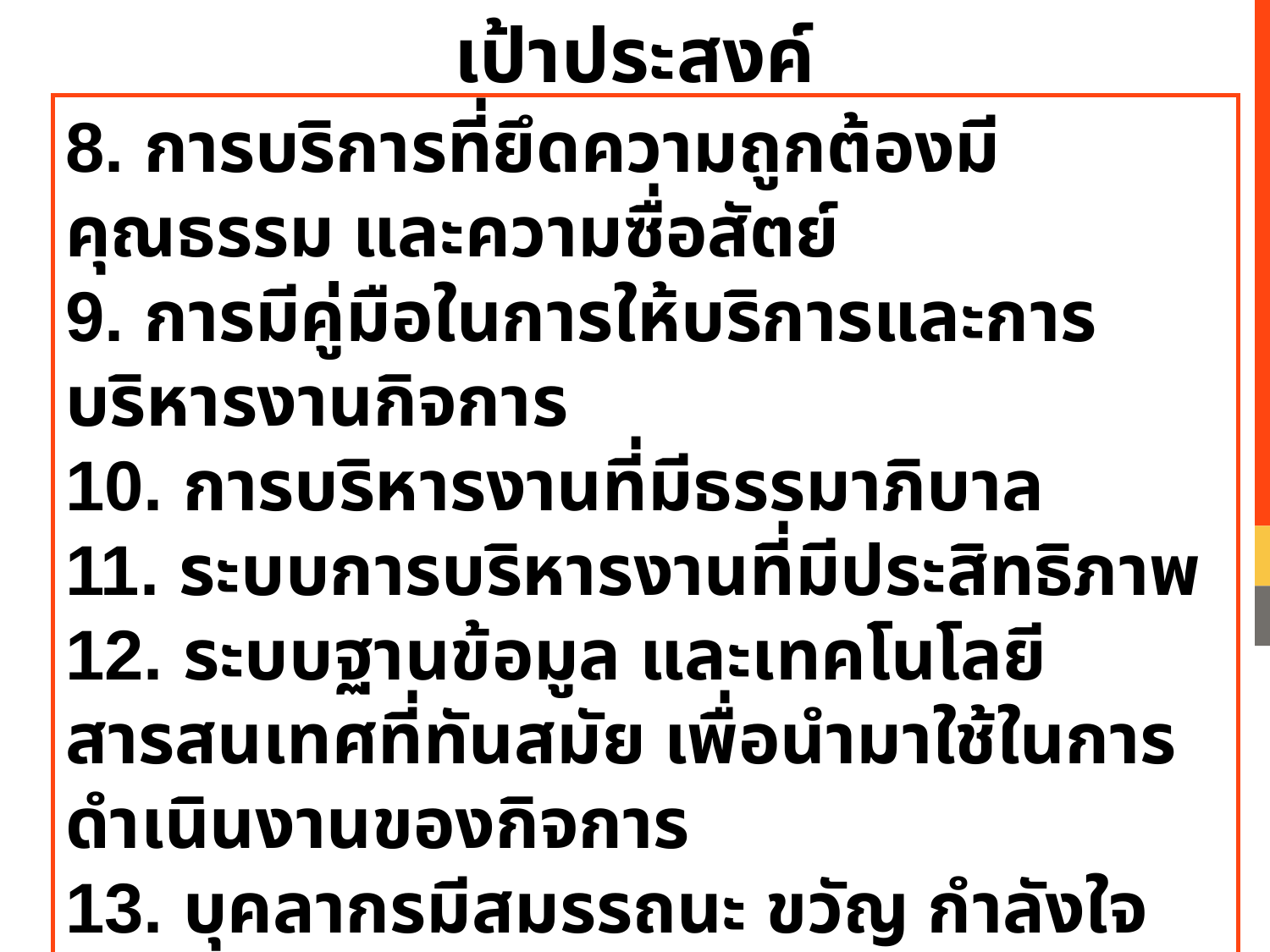

# เป้าประสงค์
8. การบริการที่ยึดความถูกต้องมีคุณธรรม และความซื่อสัตย์
9. การมีคู่มือในการให้บริการและการบริหารงานกิจการ
10. การบริหารงานที่มีธรรมาภิบาล
11. ระบบการบริหารงานที่มีประสิทธิภาพ
12. ระบบฐานข้อมูล และเทคโนโลยีสารสนเทศที่ทันสมัย เพื่อนำมาใช้ในการดำเนินงานของกิจการ
13. บุคลากรมีสมรรถนะ ขวัญ กำลังใจ ในการปฏิบัติงาน
14. อาคารสถานที่ อุปกรณ์ และสิ่งอำนวยความสะดวก มีจำนวนเพียงพอต่อการดำเนินงานได้อย่างมีประสิทธิภาพ